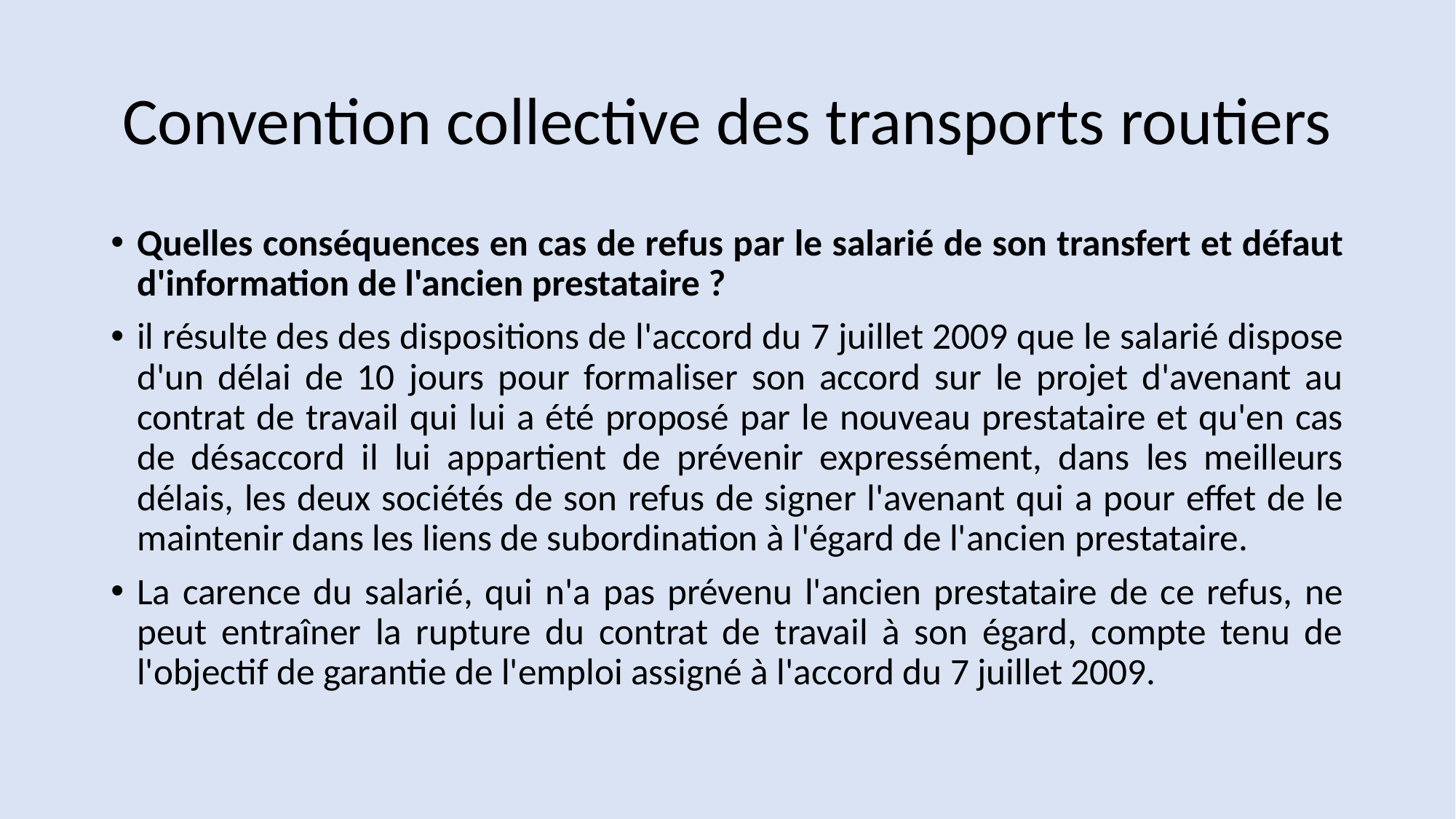

# Convention collective des transports routiers
Quelles conséquences en cas de refus par le salarié de son transfert et défaut d'information de l'ancien prestataire ?
il résulte des des dispositions de l'accord du 7 juillet 2009 que le salarié dispose d'un délai de 10 jours pour formaliser son accord sur le projet d'avenant au contrat de travail qui lui a été proposé par le nouveau prestataire et qu'en cas de désaccord il lui appartient de prévenir expressément, dans les meilleurs délais, les deux sociétés de son refus de signer l'avenant qui a pour effet de le maintenir dans les liens de subordination à l'égard de l'ancien prestataire.
La carence du salarié, qui n'a pas prévenu l'ancien prestataire de ce refus, ne peut entraîner la rupture du contrat de travail à son égard, compte tenu de l'objectif de garantie de l'emploi assigné à l'accord du 7 juillet 2009.